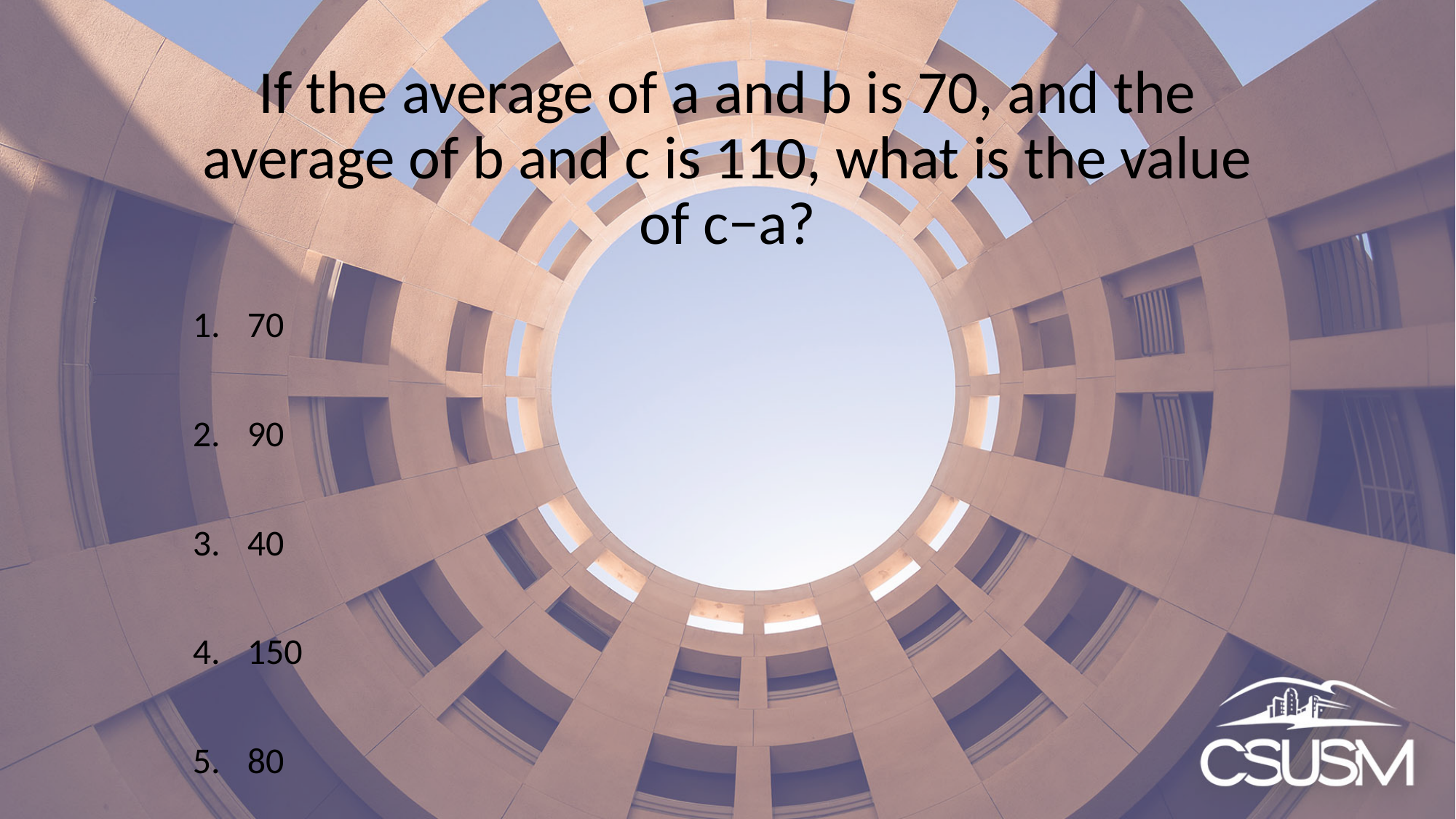

# If the average of a and b is 70, and the average of b and c is 110, what is the value of c−a?
70

90

40

150

80